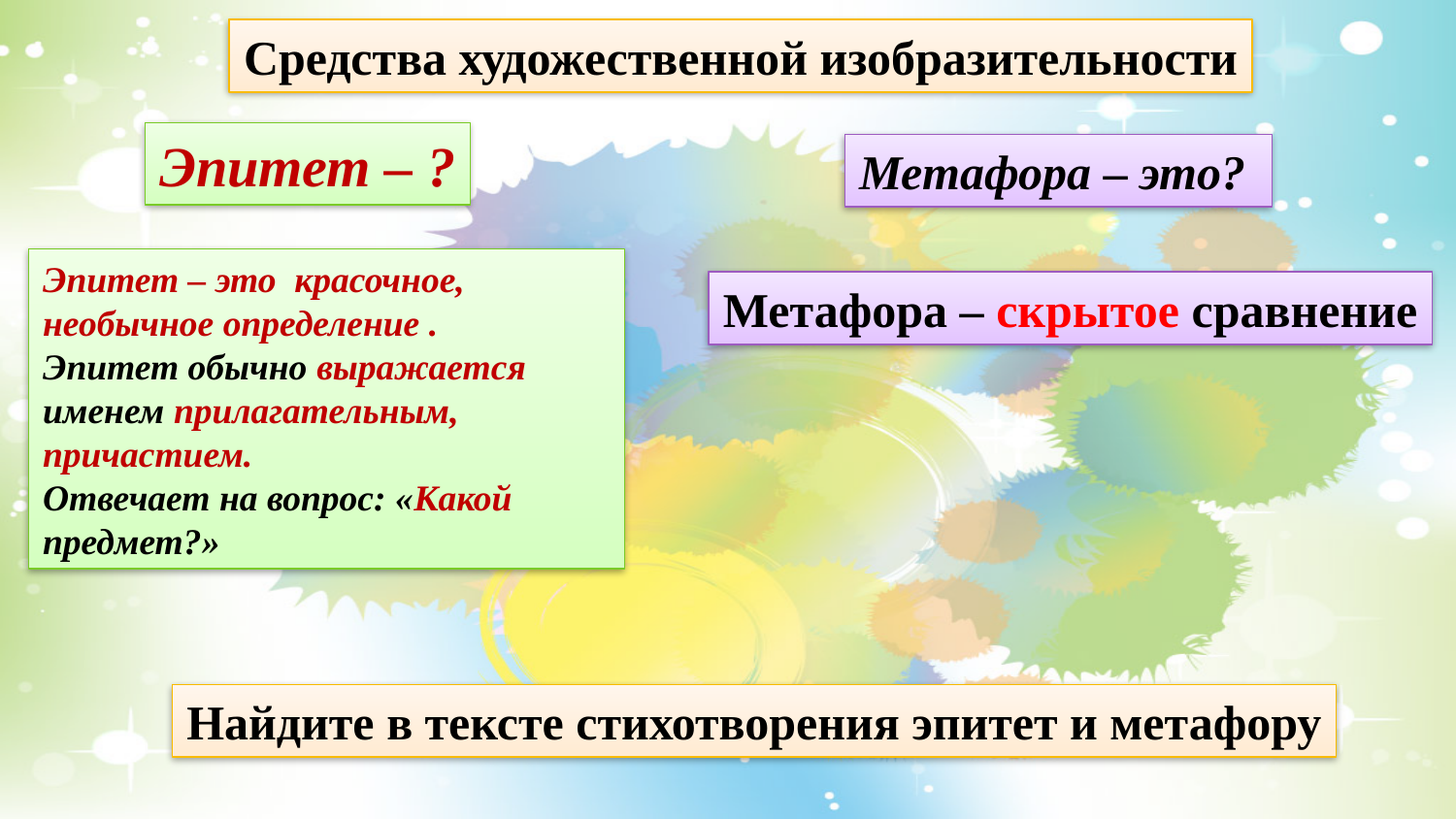

Средства художественной изобразительности
Эпитет – ?
Метафора – это?
Эпитет – это  красочное, необычное определение .
Эпитет обычно выражается именем прилагательным, причастием.
Отвечает на вопрос: «Какой предмет?»
Метафора – скрытое сравнение
Найдите в тексте стихотворения эпитет и метафору